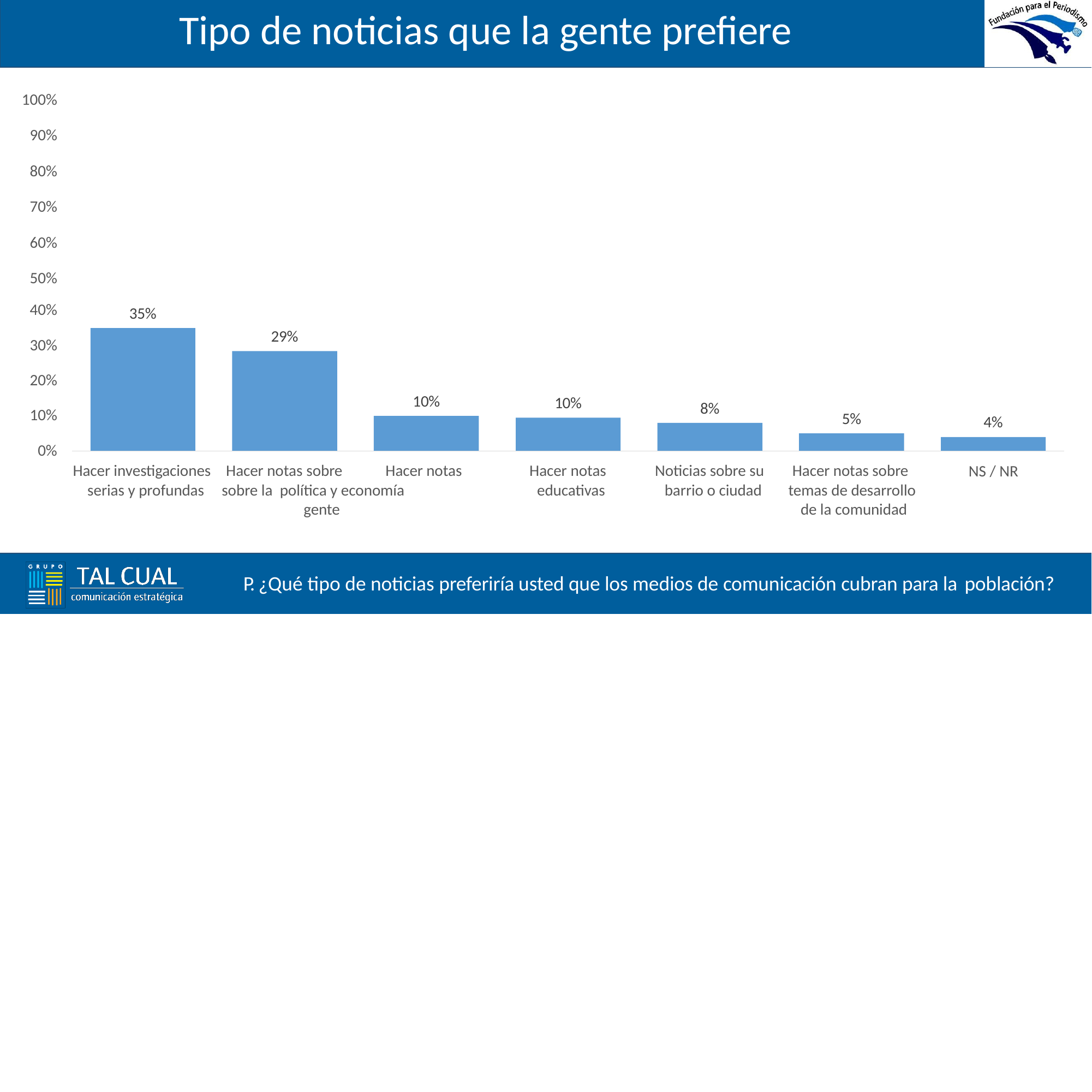

# Tipo de noticias que la gente prefiere

100%

90%

80%

70%

60%

50%
40%
35%
29%

30%

20%
10%
10%
8%
10%
5%
4%

0%

Hacer investigaciones  serias y profundas
Hacer notas sobre	Hacer notas sobre la  política y economía		gente
Hacer notas  educativas
Noticias sobre su  barrio o ciudad
Hacer notas sobre  temas de desarrollo  de la comunidad
NS / NR

P. ¿Qué tipo de noticias preferiría usted que los medios de comunicación cubran para la población?